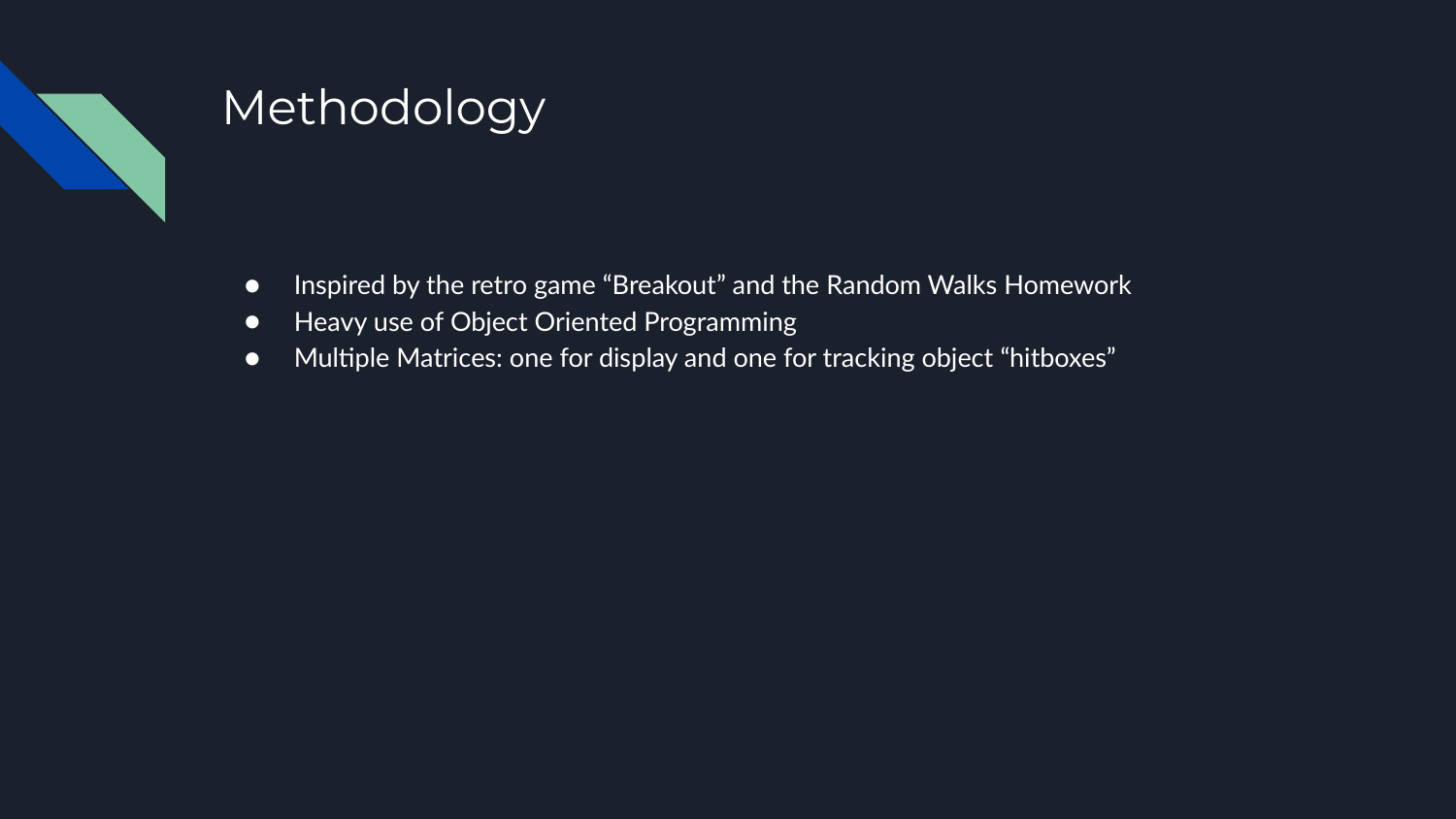

# Methodology
Inspired by the retro game “Breakout” and the Random Walks Homework
Heavy use of Object Oriented Programming
Multiple Matrices: one for display and one for tracking object “hitboxes”